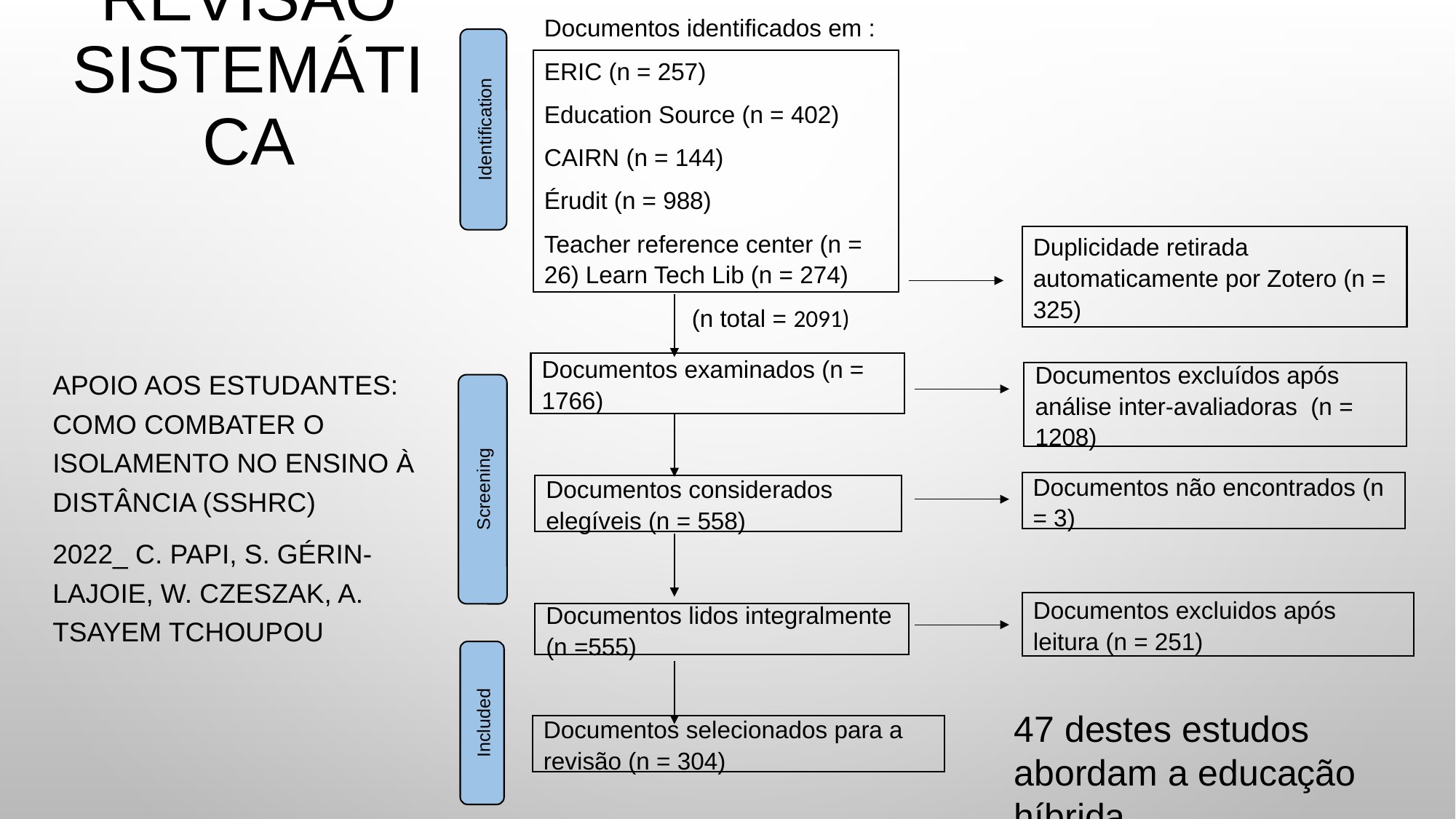

Documentos identificados em :
ERIC (n = 257)
Education Source (n = 402)
CAIRN (n = 144)
Érudit (n = 988)
Teacher reference center (n = 26) Learn Tech Lib (n = 274)
      (n total = 2091)
Identification
Duplicidade retirada automaticamente por Zotero (n = 325)
Documentos examinados (n = 1766)
Documentos excluídos após análise inter-avaliadoras  (n = 1208)

Screening

Documentos não encontrados (n = 3)
Documentos considerados elegíveis (n = 558)
Documentos excluidos após leitura (n = 251)
Documentos lidos integralmente (n =555)
Included
Documentos selecionados para a revisão (n = 304)
# Revisão sistemática
Apoio aos estudantes: como combater o isolamento no ensino à distância (SSHRC)
2022_ C. Papi, S. Gérin-Lajoie, W. Czeszak, A. Tsayem Tchoupou
47 destes estudos abordam a educação híbrida